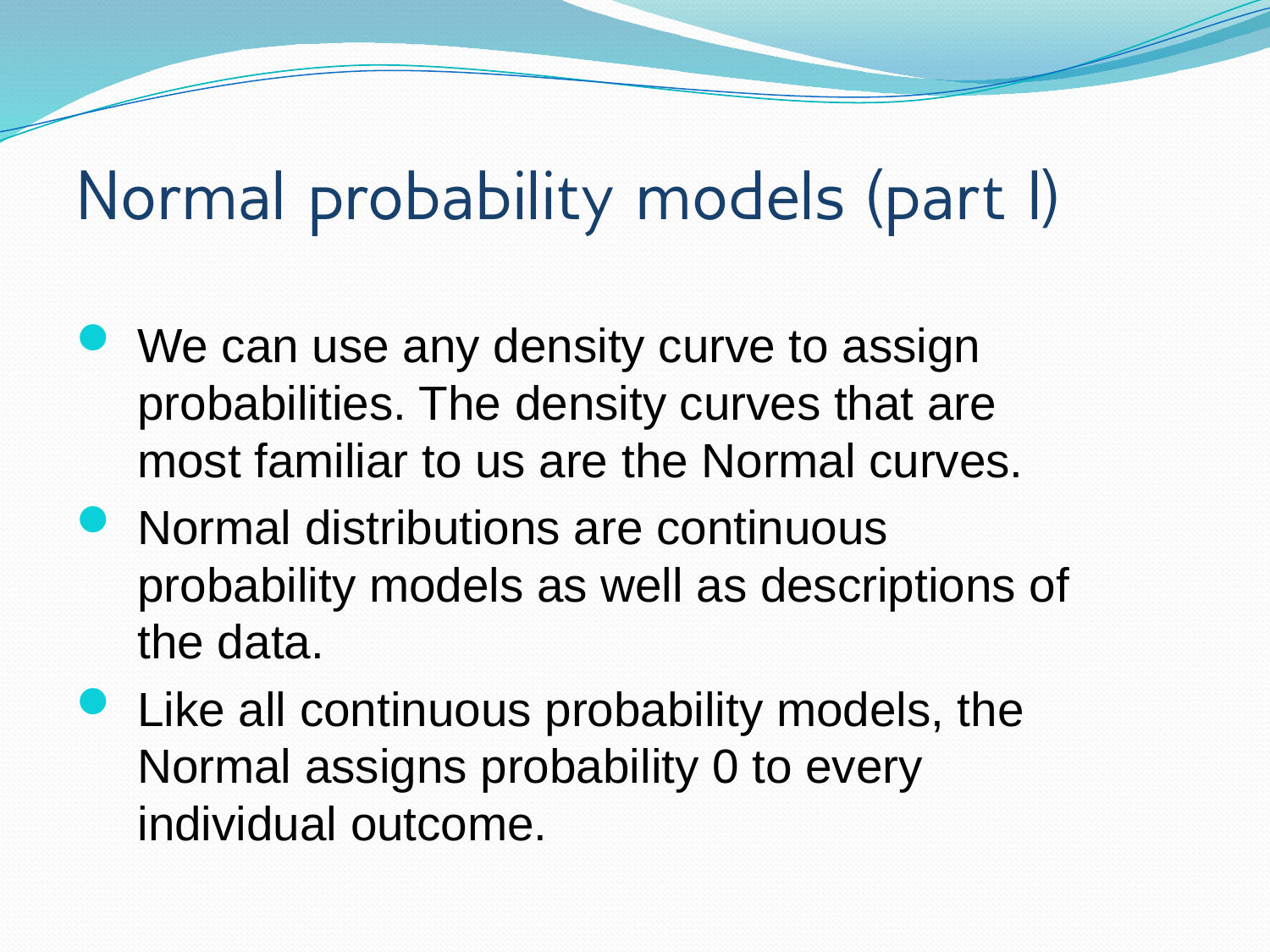

# Normal probability models (part I)
We can use any density curve to assign probabilities. The density curves that are most familiar to us are the Normal curves.
Normal distributions are continuous probability models as well as descriptions of the data.
Like all continuous probability models, the Normal assigns probability 0 to every individual outcome.